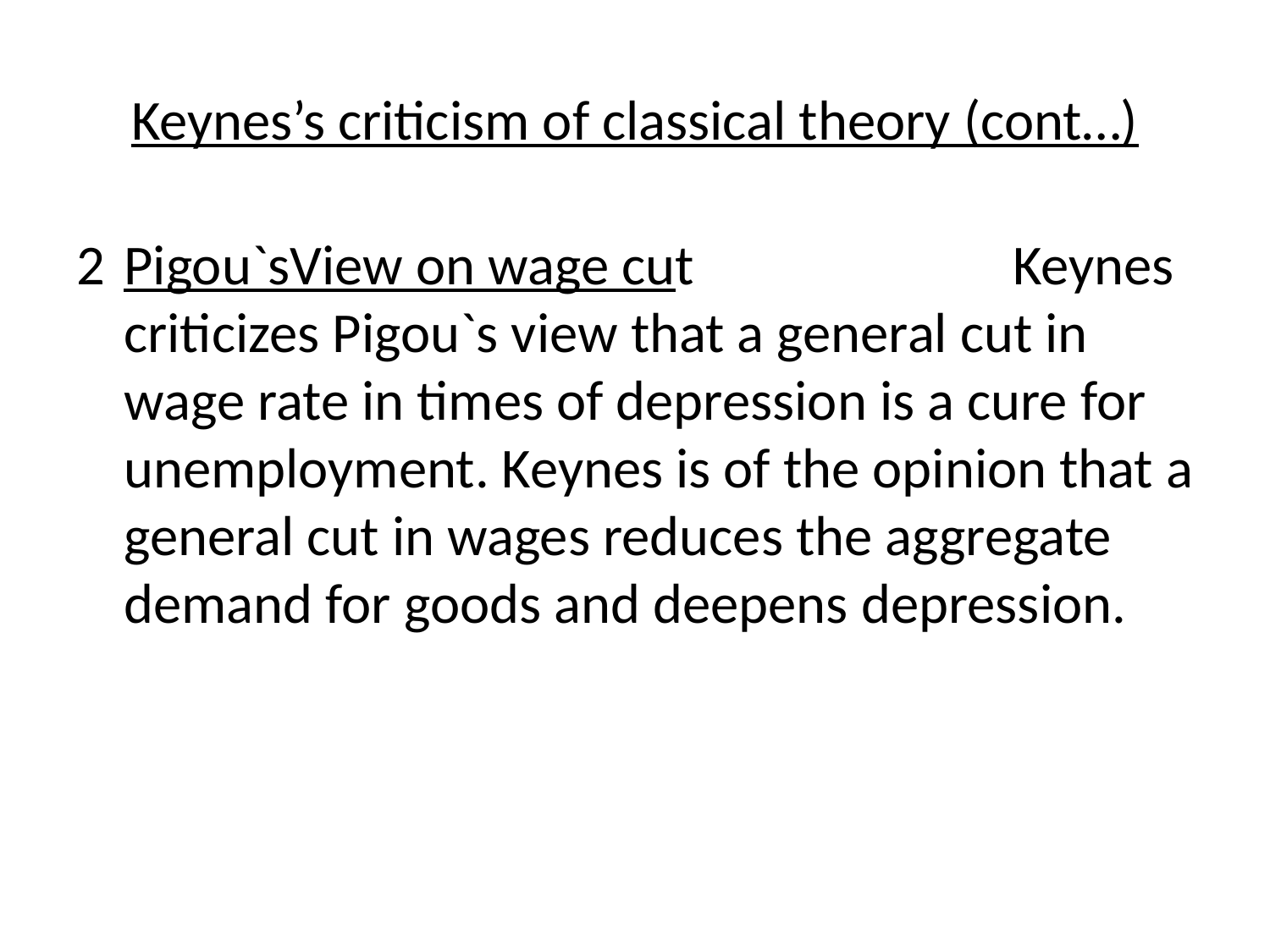

# Keynes’s criticism of classical theory (cont…)
2	Pigou`sView on wage cut   			Keynes criticizes Pigou`s view that a general cut in wage rate in times of depression is a cure for unemployment. Keynes is of the opinion that a general cut in wages reduces the aggregate demand for goods and deepens depression.